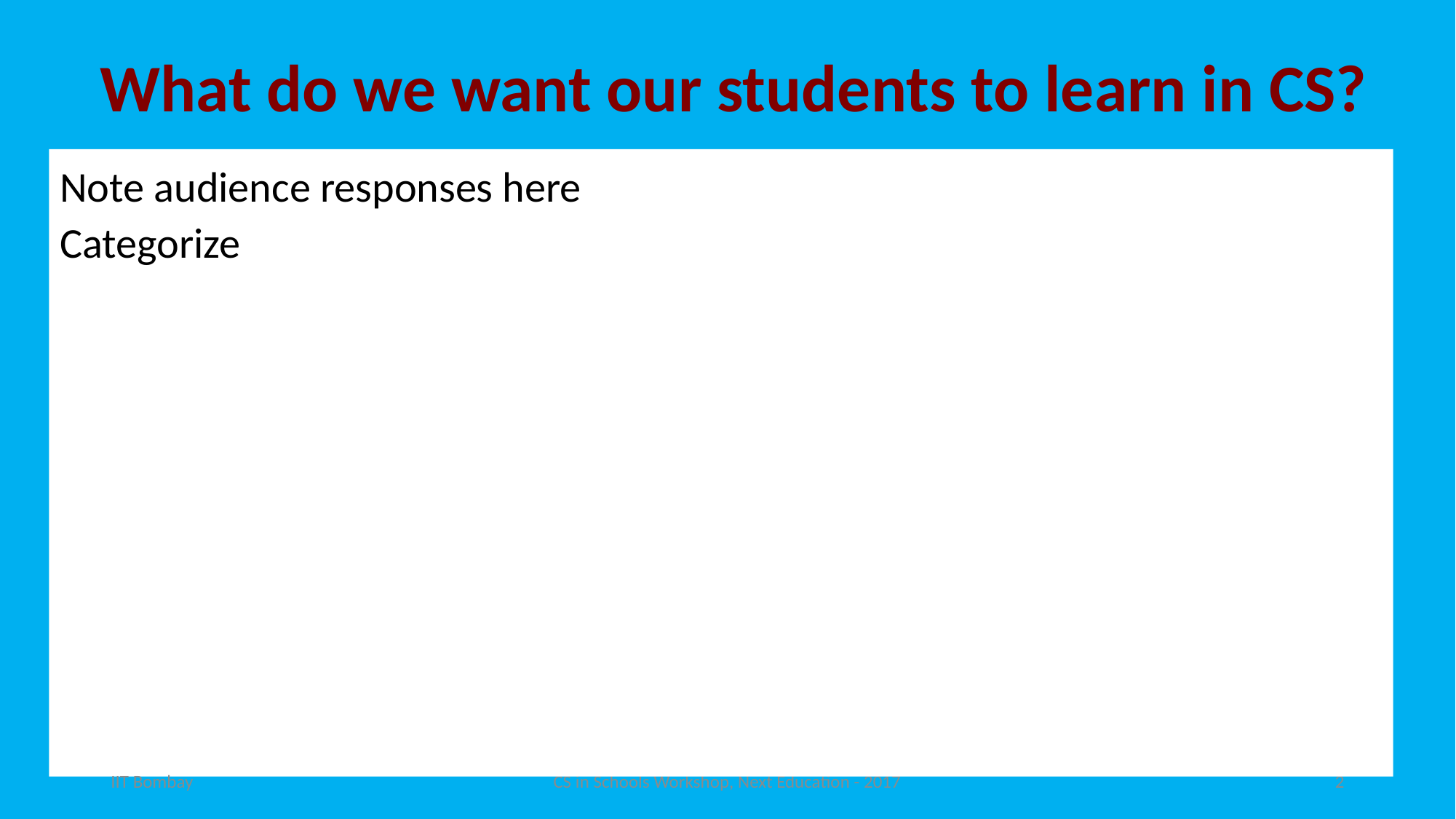

# What do we want our students to learn in CS?
Note audience responses here
Categorize

IIT Bombay
CS in Schools Workshop, Next Education - 2017
2